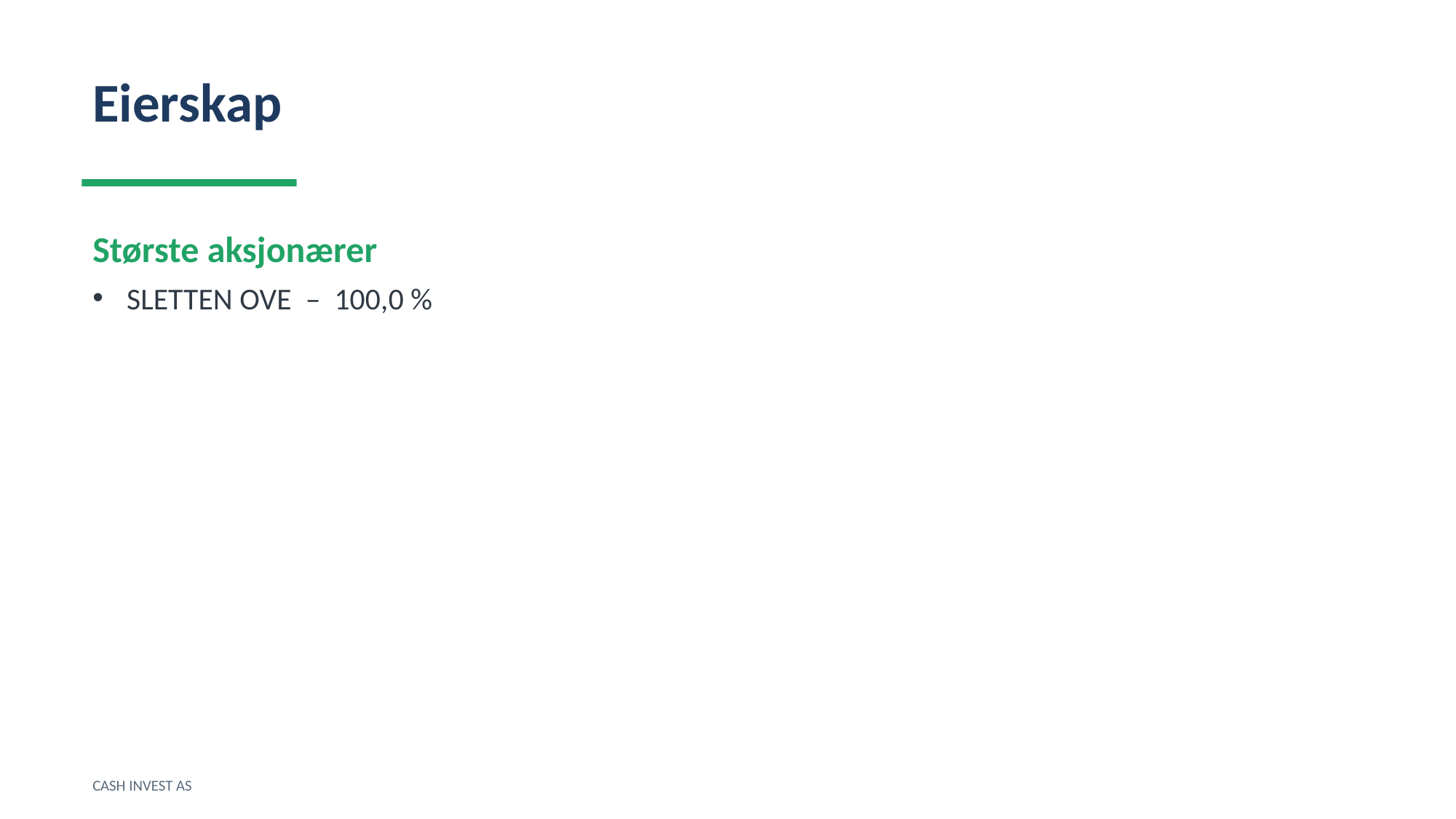

Eierskap

Største aksjonærer
SLETTEN OVE  –  100,0 %
CASH INVEST AS